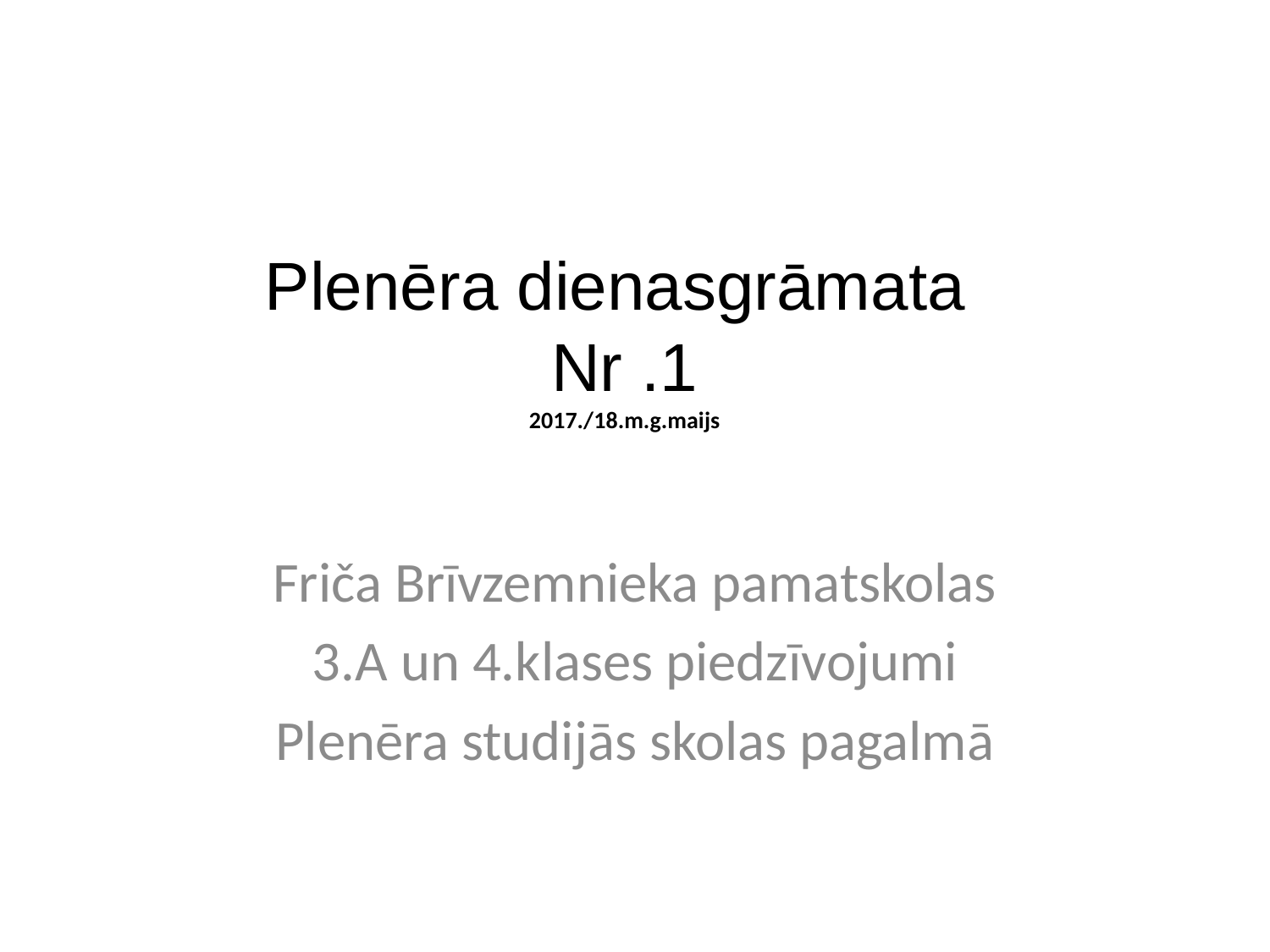

# Plenēra dienasgrāmata Nr .1 2017./18.m.g.maijs
Friča Brīvzemnieka pamatskolas
3.A un 4.klases piedzīvojumi
Plenēra studijās skolas pagalmā